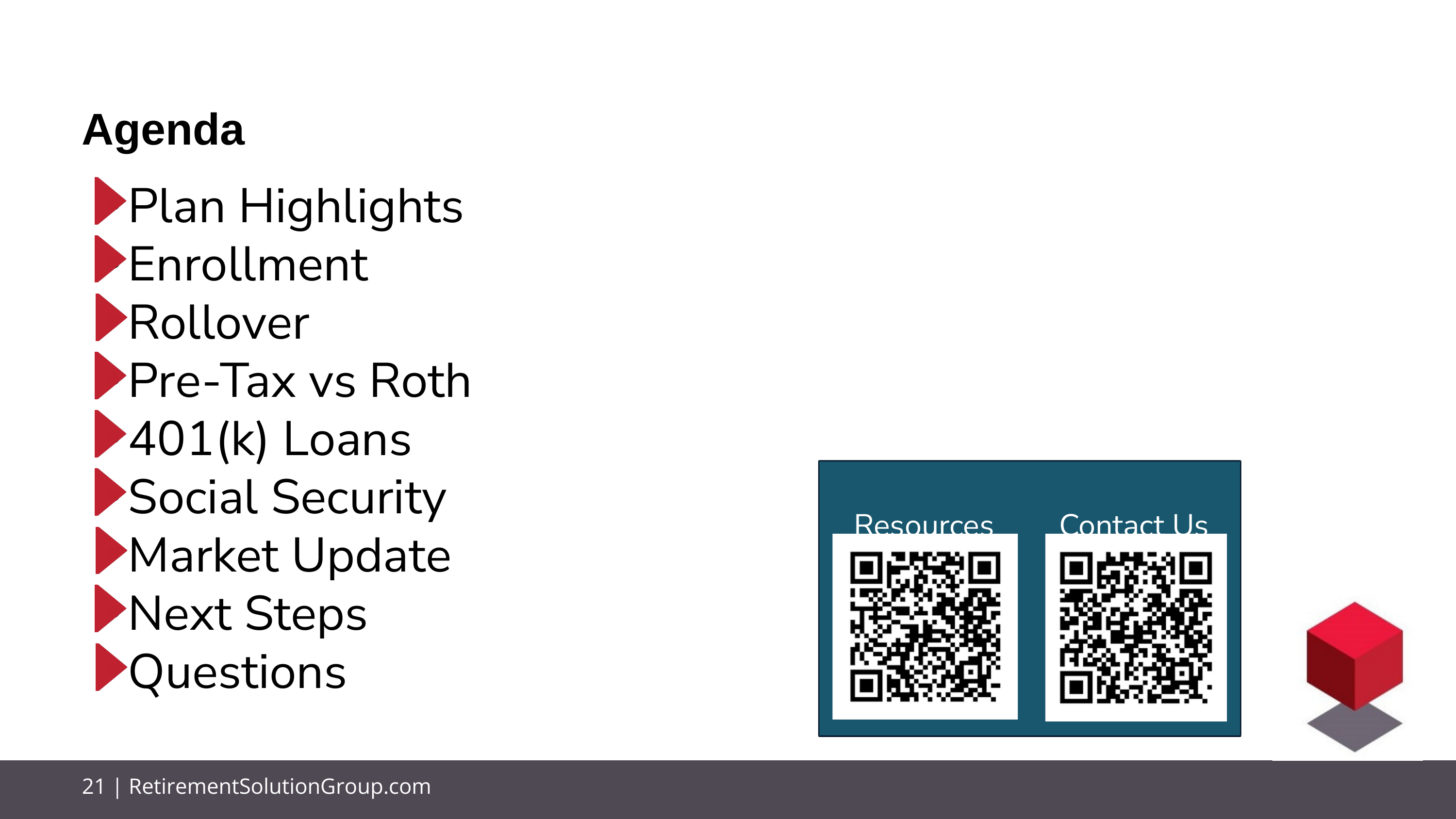

Agenda
Plan Highlights
Enrollment
Rollover
Pre-Tax vs Roth
401(k) Loans
Social Security
Market Update
Next Steps
Questions

Resources
Contact Us

21 | RetirementSolutionGroup.com